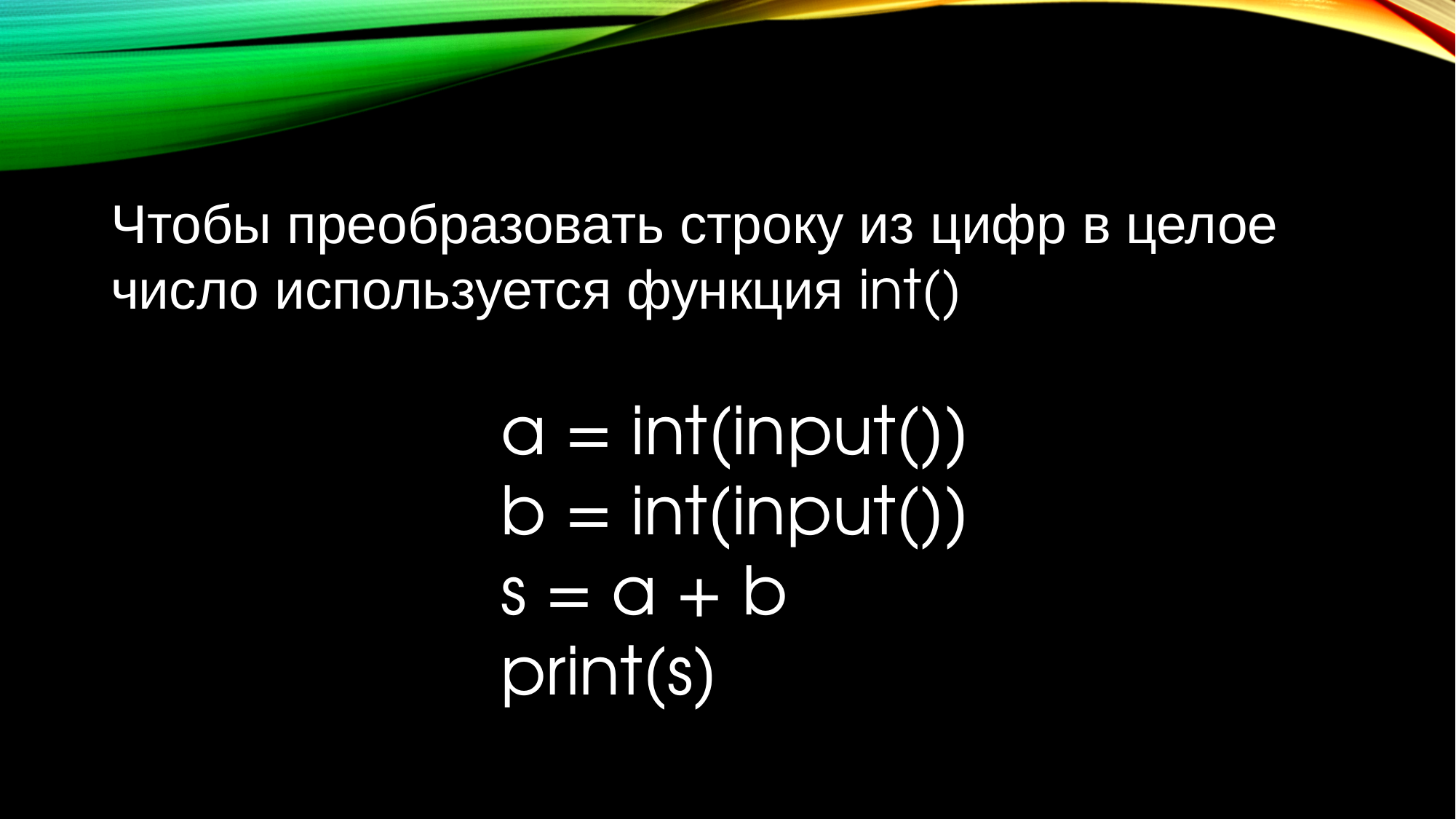

Чтобы преобразовать строку из цифр в целое число используется функция int()
a = int(input())
b = int(input())
s = a + b
print(s)